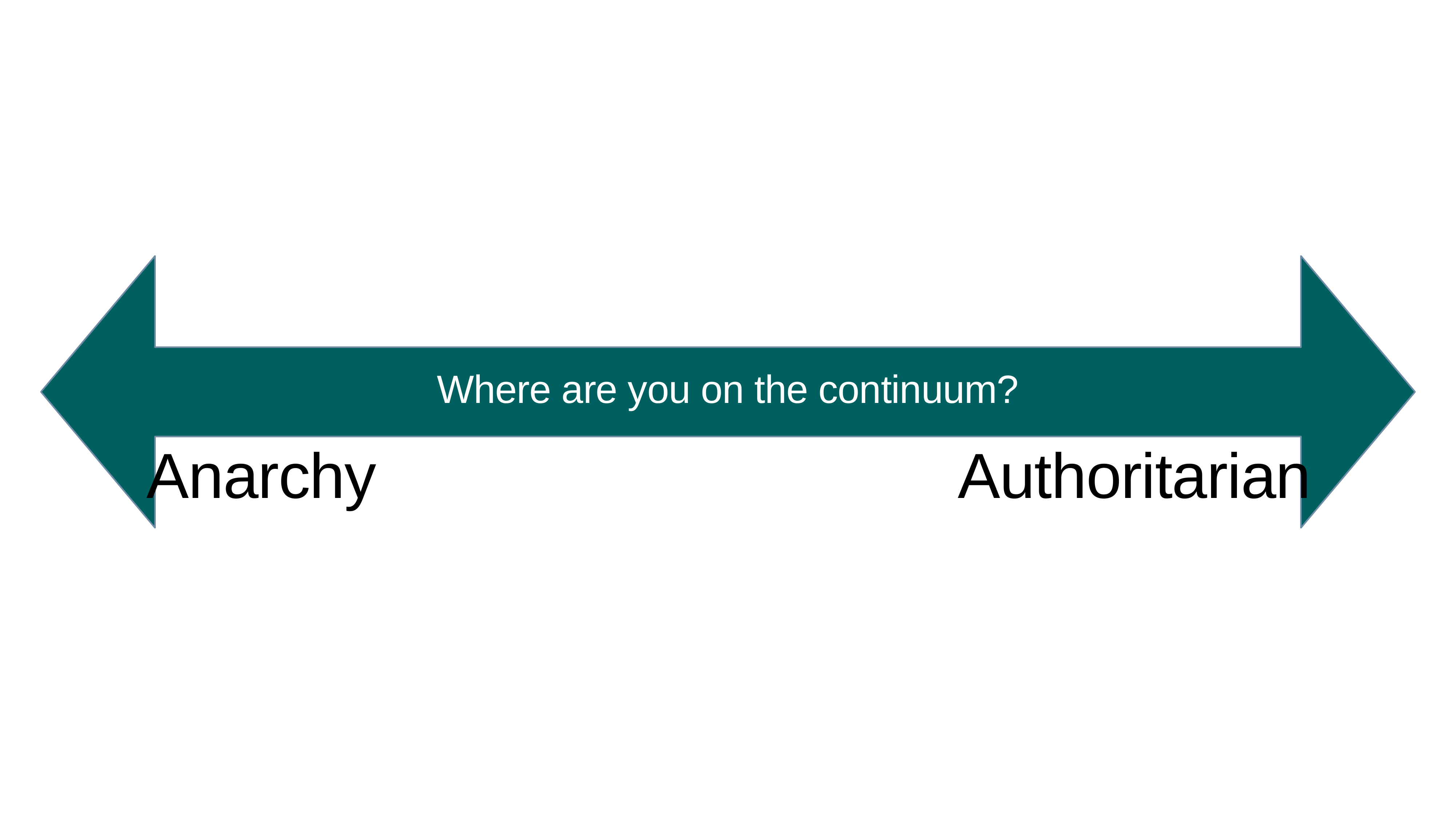

Where are you on the continuum?
Anarchy
Authoritarian